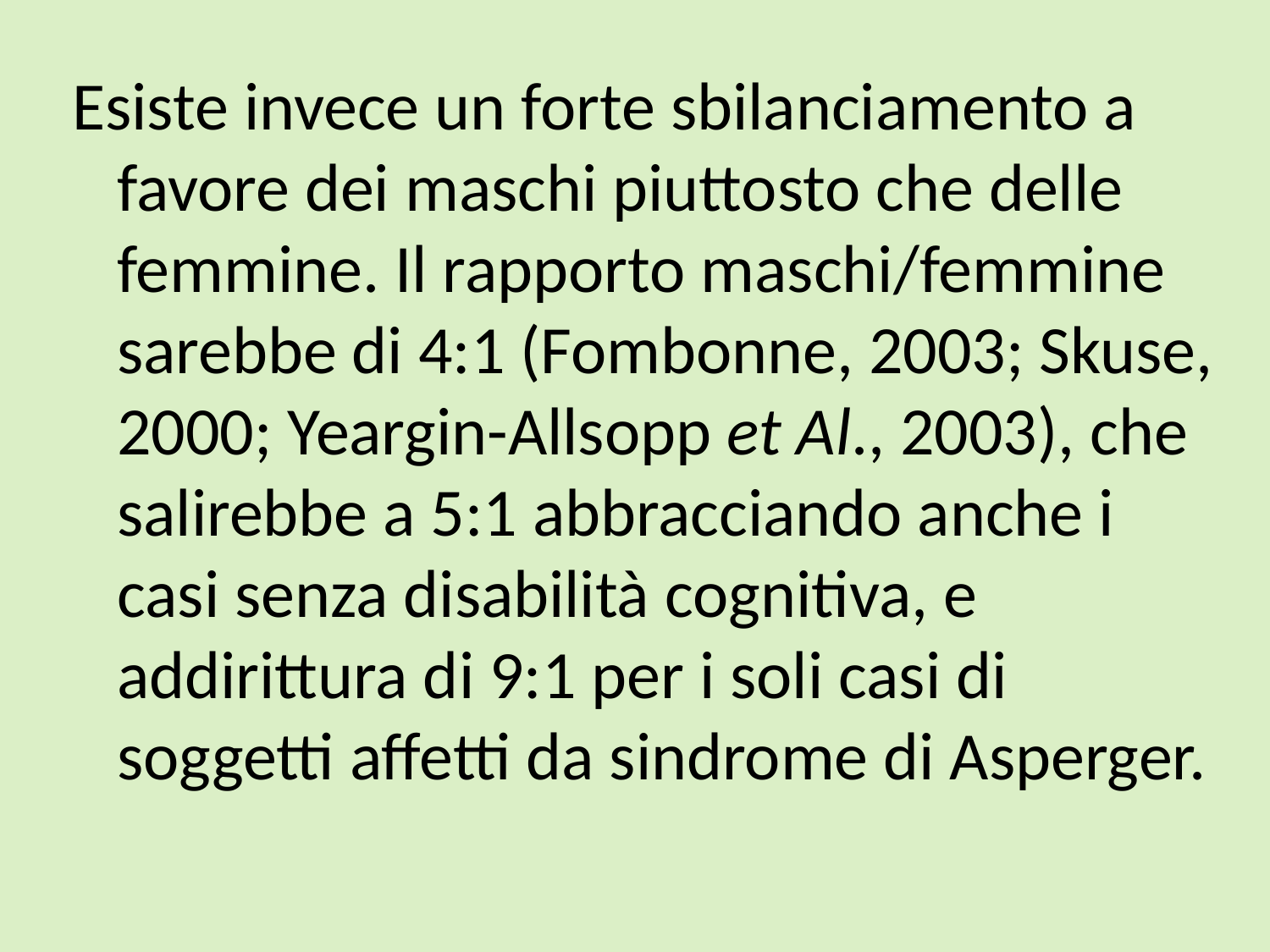

Esiste invece un forte sbilanciamento a favore dei maschi piuttosto che delle femmine. Il rapporto maschi/femmine sarebbe di 4:1 (Fombonne, 2003; Skuse, 2000; Yeargin-Allsopp et Al., 2003), che salirebbe a 5:1 abbracciando anche i casi senza disabilità cognitiva, e addirittura di 9:1 per i soli casi di soggetti affetti da sindrome di Asperger.